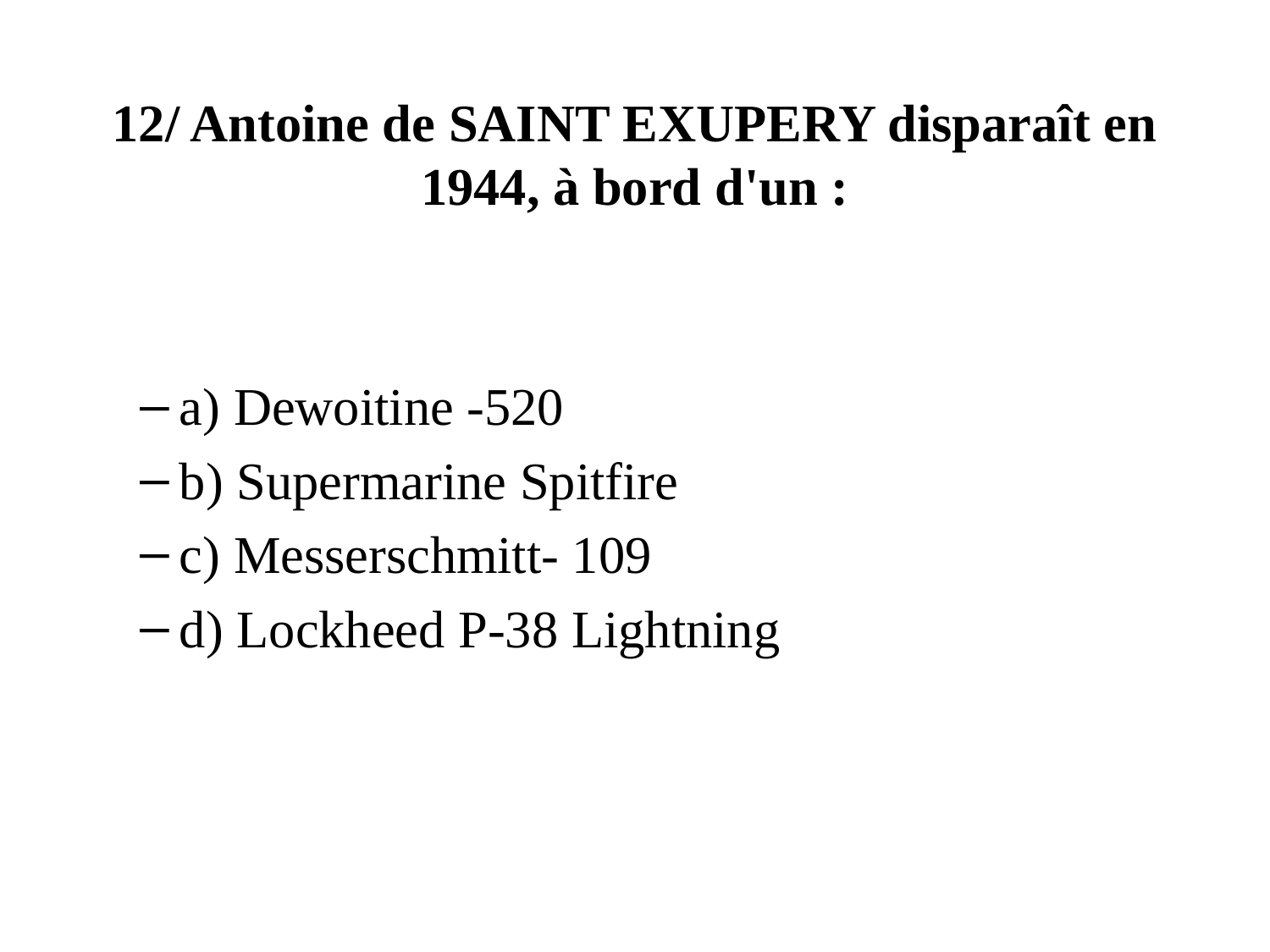

# 12/ Antoine de SAINT EXUPERY disparaît en 1944, à bord d'un :
a) Dewoitine -520
b) Supermarine Spitfire
c) Messerschmitt- 109
d) Lockheed P-38 Lightning